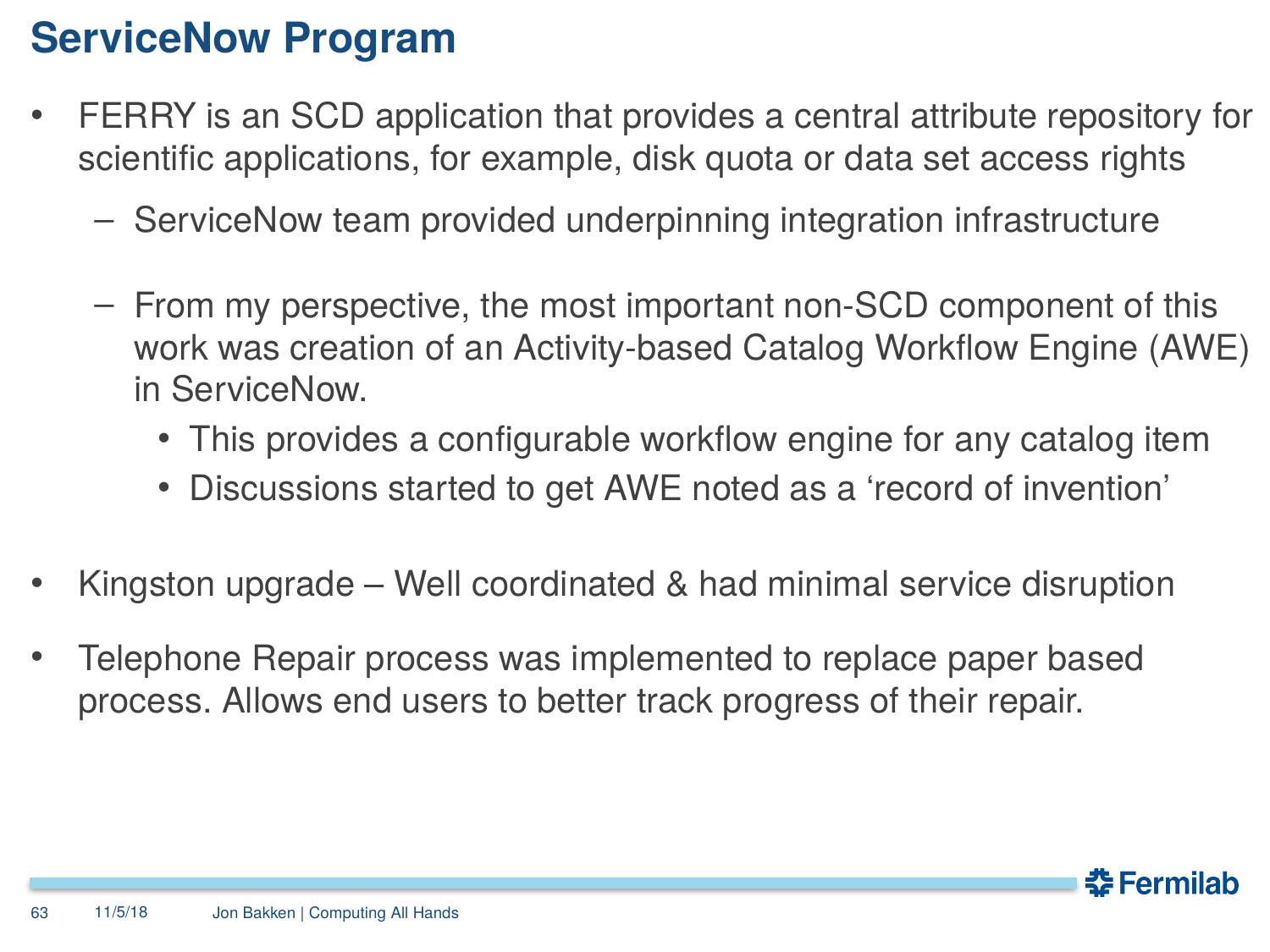

# ServiceNow Program
FERRY is an SCD application that provides a central attribute repository for scientific applications, for example, disk quota or data set access rights

ServiceNow team provided underpinning integration infrastructure

From my perspective, the most important non-SCD component of this work was creation of an Activity-based Catalog Workflow Engine (AWE) in ServiceNow.
This provides a configurable workflow engine for any catalog item
Discussions started to get AWE noted as a ‘record of invention’

Kingston upgrade – Well coordinated & had minimal service disruption

Telephone Repair process was implemented to replace paper based process. Allows end users to better track progress of their repair.

11/5/18
63
Jon Bakken | Computing All Hands